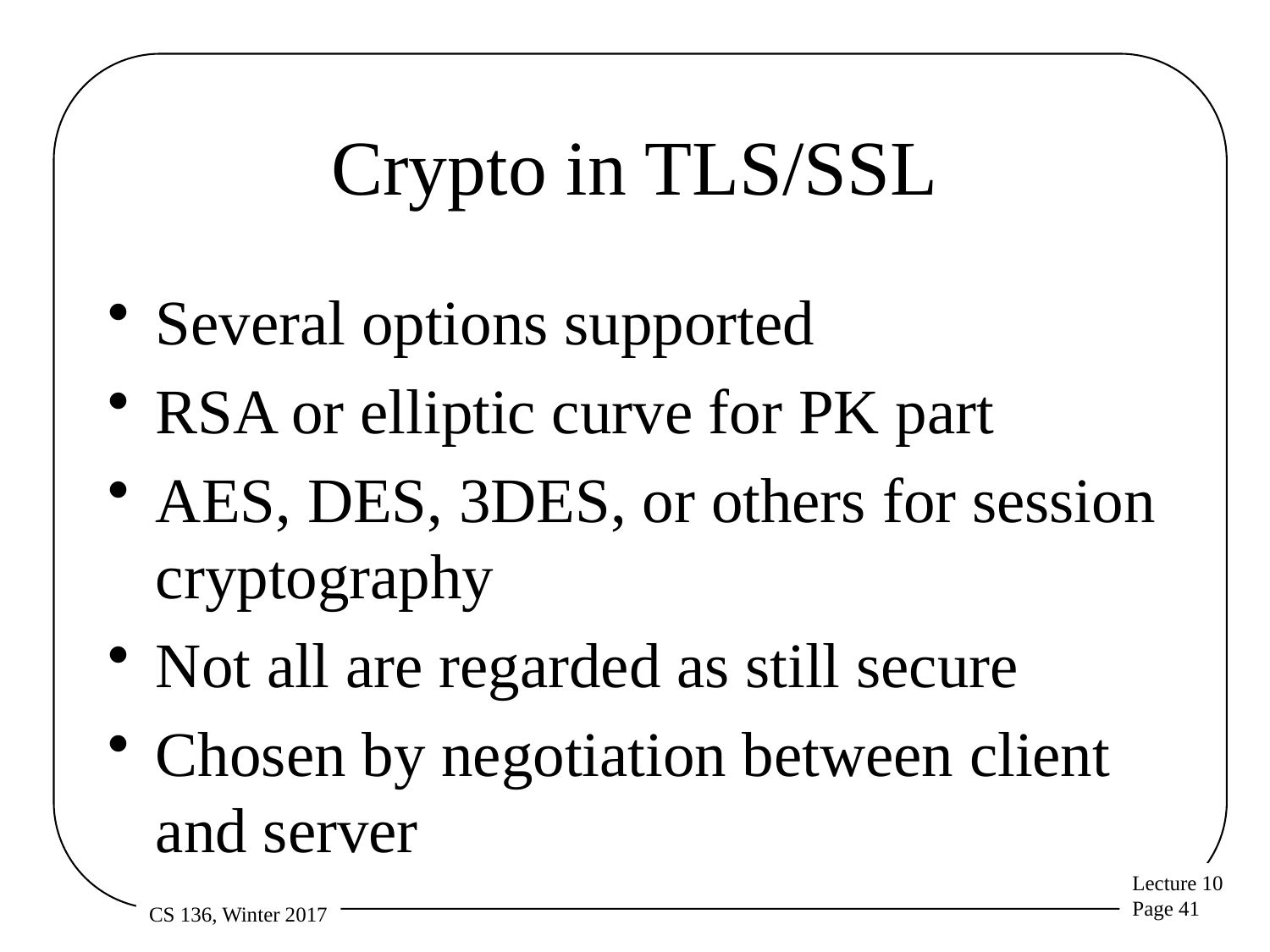

# Crypto in TLS/SSL
Several options supported
RSA or elliptic curve for PK part
AES, DES, 3DES, or others for session cryptography
Not all are regarded as still secure
Chosen by negotiation between client and server